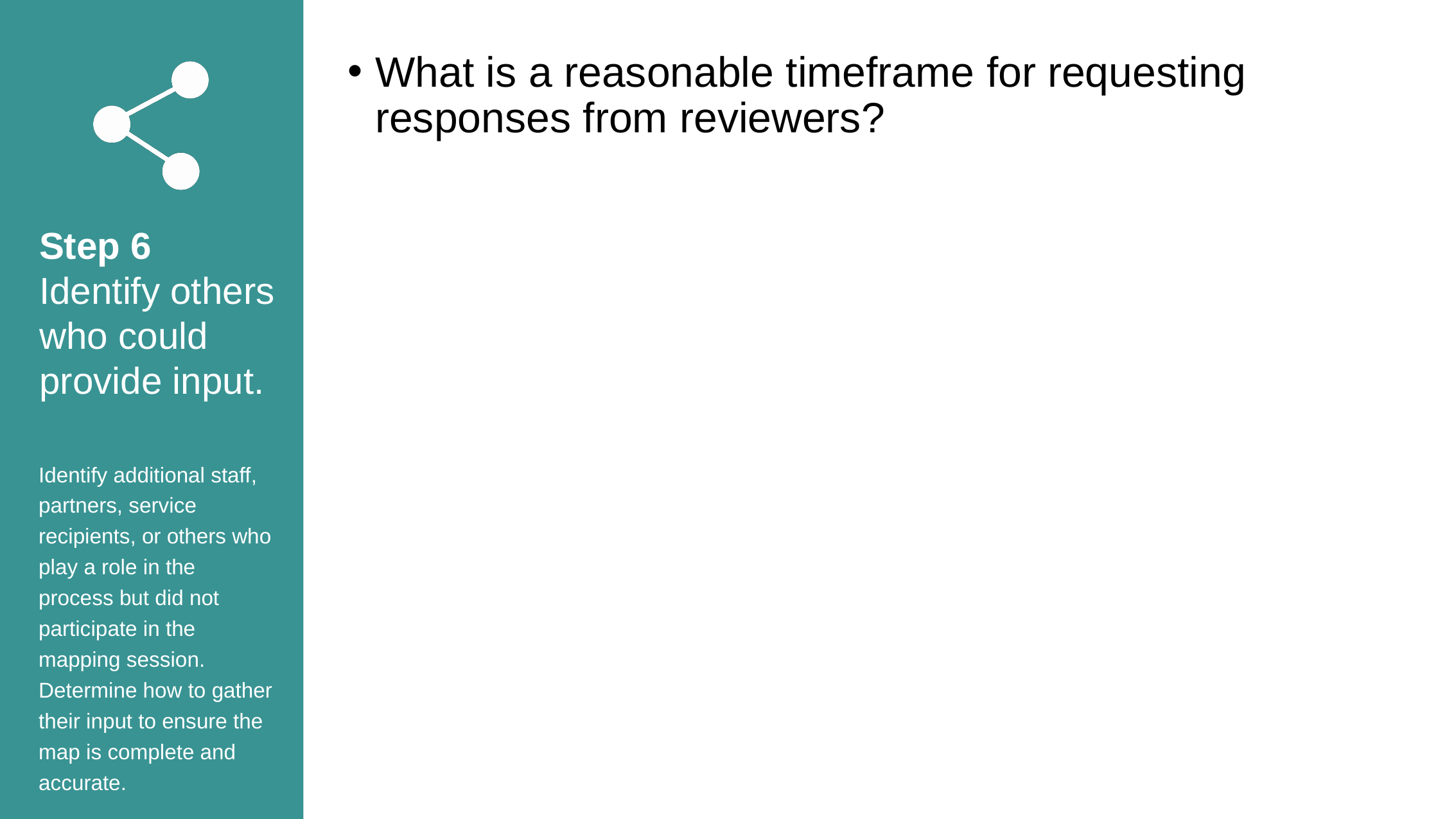

What is a reasonable timeframe for requesting responses from reviewers?